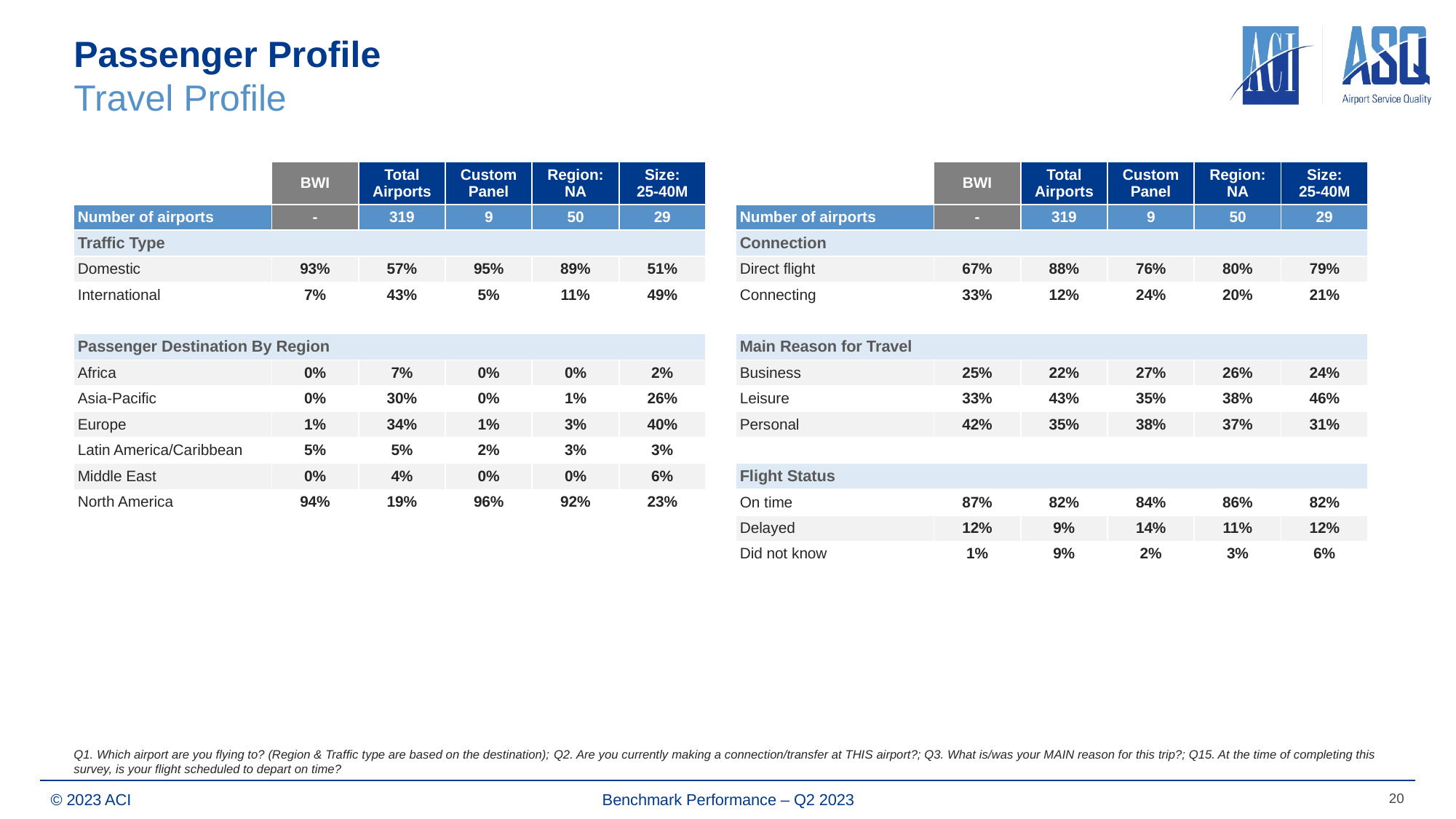

# Passenger Profile Travel Profile
|  | BWI | Total Airports | Custom Panel | Region: NA | Size: 25-40M |
| --- | --- | --- | --- | --- | --- |
| Number of airports | - | 319 | 9 | 50 | 29 |
| Traffic Type |  |  |  |  |  |
| Domestic | 93% | 57% | 95% | 89% | 51% |
| International | 7% | 43% | 5% | 11% | 49% |
|  |  |  |  |  |  |
| Passenger Destination By Region |  |  |  |  |  |
| Africa | 0% | 7% | 0% | 0% | 2% |
| Asia-Pacific | 0% | 30% | 0% | 1% | 26% |
| Europe | 1% | 34% | 1% | 3% | 40% |
| Latin America/Caribbean | 5% | 5% | 2% | 3% | 3% |
| Middle East | 0% | 4% | 0% | 0% | 6% |
| North America | 94% | 19% | 96% | 92% | 23% |
|  | BWI | Total Airports | Custom Panel | Region: NA | Size: 25-40M |
| --- | --- | --- | --- | --- | --- |
| Number of airports | - | 319 | 9 | 50 | 29 |
| Connection |  |  |  |  |  |
| Direct flight | 67% | 88% | 76% | 80% | 79% |
| Connecting | 33% | 12% | 24% | 20% | 21% |
|  |  |  |  |  |  |
| Main Reason for Travel |  |  |  |  |  |
| Business | 25% | 22% | 27% | 26% | 24% |
| Leisure | 33% | 43% | 35% | 38% | 46% |
| Personal | 42% | 35% | 38% | 37% | 31% |
|  |  |  |  |  |  |
| Flight Status |  |  |  |  |  |
| On time | 87% | 82% | 84% | 86% | 82% |
| Delayed | 12% | 9% | 14% | 11% | 12% |
| Did not know | 1% | 9% | 2% | 3% | 6% |
Q1. Which airport are you flying to? (Region & Traffic type are based on the destination); Q2. Are you currently making a connection/transfer at THIS airport?; Q3. What is/was your MAIN reason for this trip?; Q15. At the time of completing this survey, is your flight scheduled to depart on time?
20